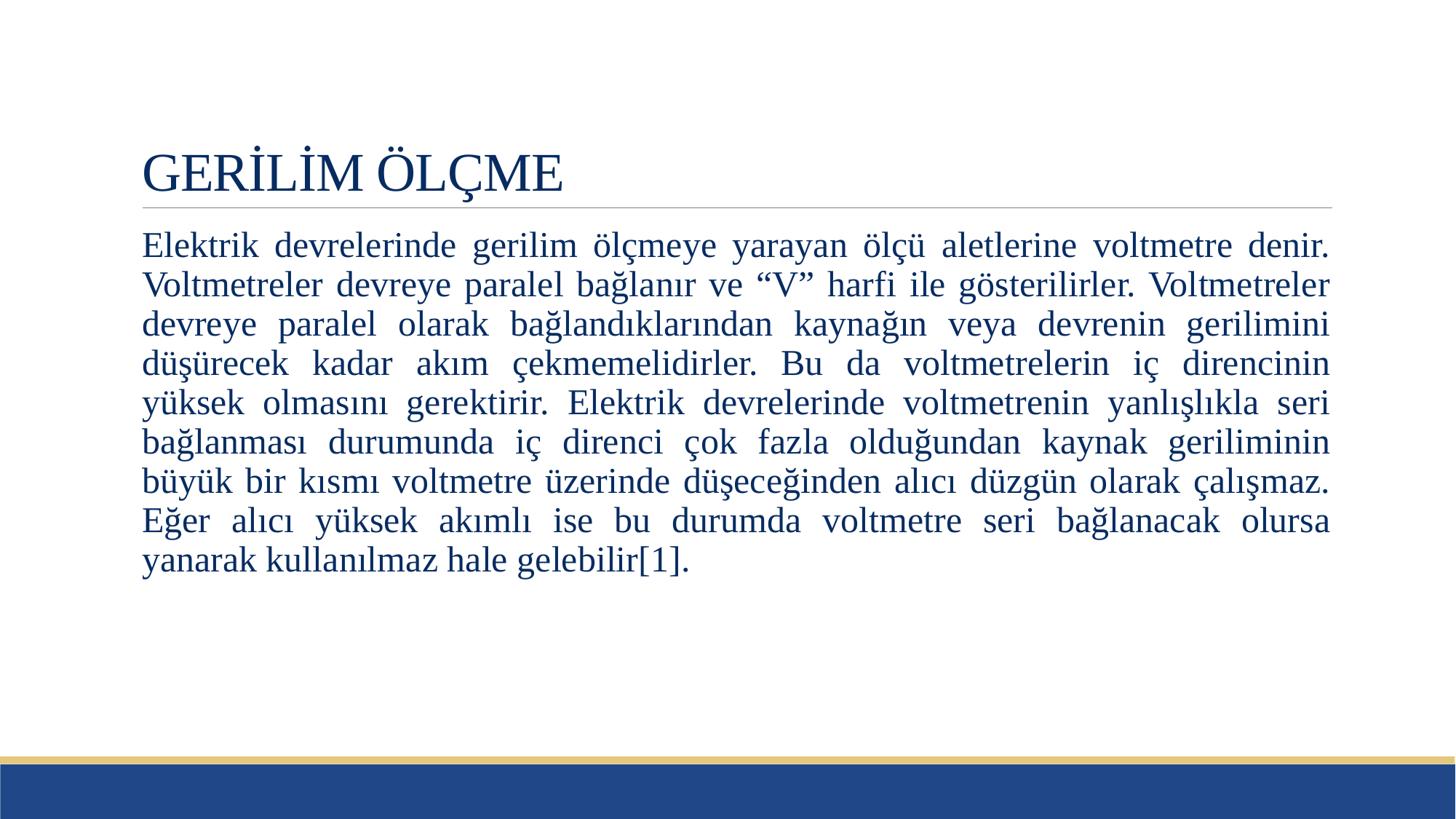

# GERİLİM ÖLÇME
Elektrik devrelerinde gerilim ölçmeye yarayan ölçü aletlerine voltmetre denir. Voltmetreler devreye paralel bağlanır ve “V” harfi ile gösterilirler. Voltmetreler devreye paralel olarak bağlandıklarından kaynağın veya devrenin gerilimini düşürecek kadar akım çekmemelidirler. Bu da voltmetrelerin iç direncinin yüksek olmasını gerektirir. Elektrik devrelerinde voltmetrenin yanlışlıkla seri bağlanması durumunda iç direnci çok fazla olduğundan kaynak geriliminin büyük bir kısmı voltmetre üzerinde düşeceğinden alıcı düzgün olarak çalışmaz. Eğer alıcı yüksek akımlı ise bu durumda voltmetre seri bağlanacak olursa yanarak kullanılmaz hale gelebilir[1].